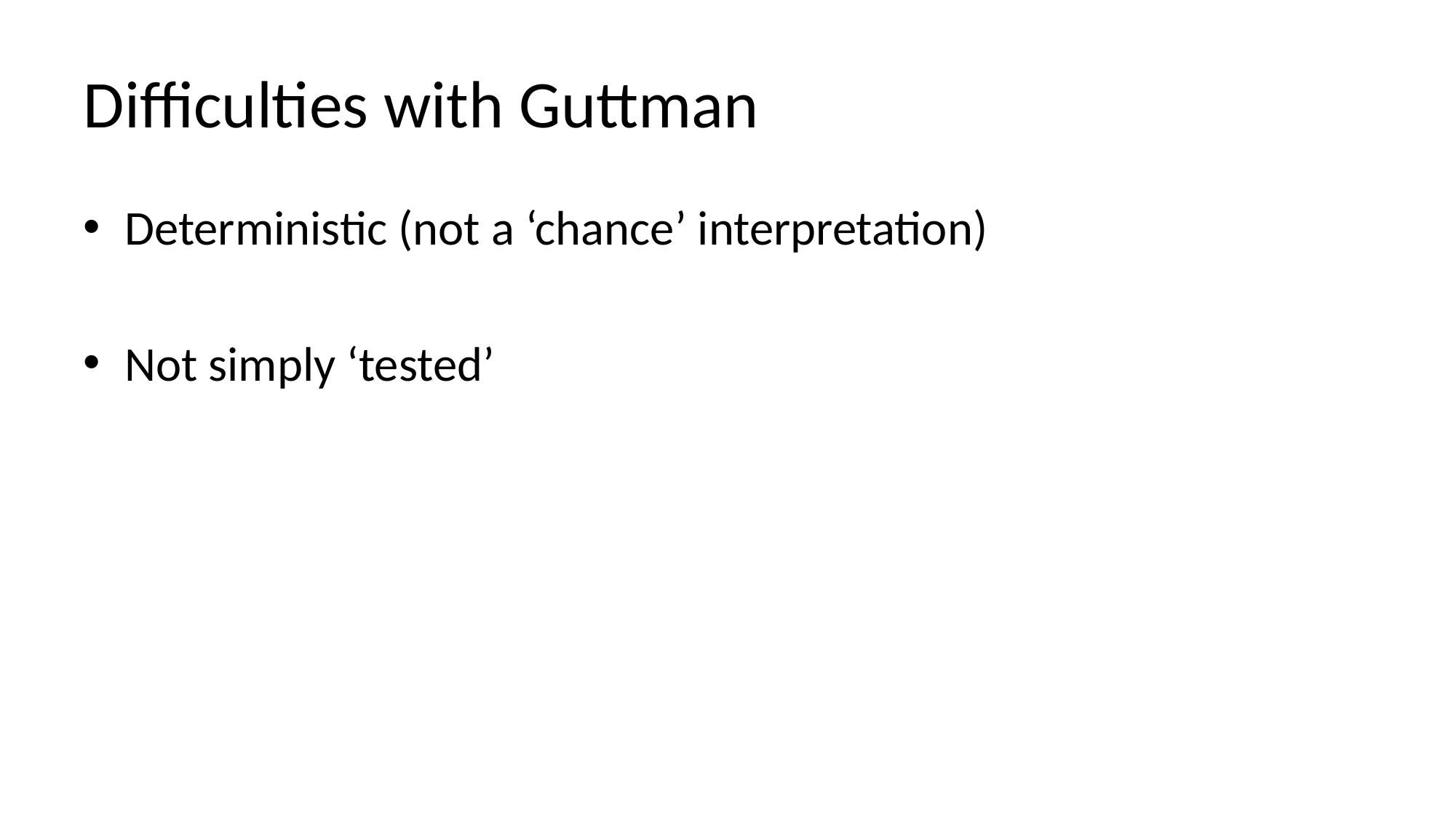

# Difficulties with Guttman
Deterministic (not a ‘chance’ interpretation)

Not simply ‘tested’